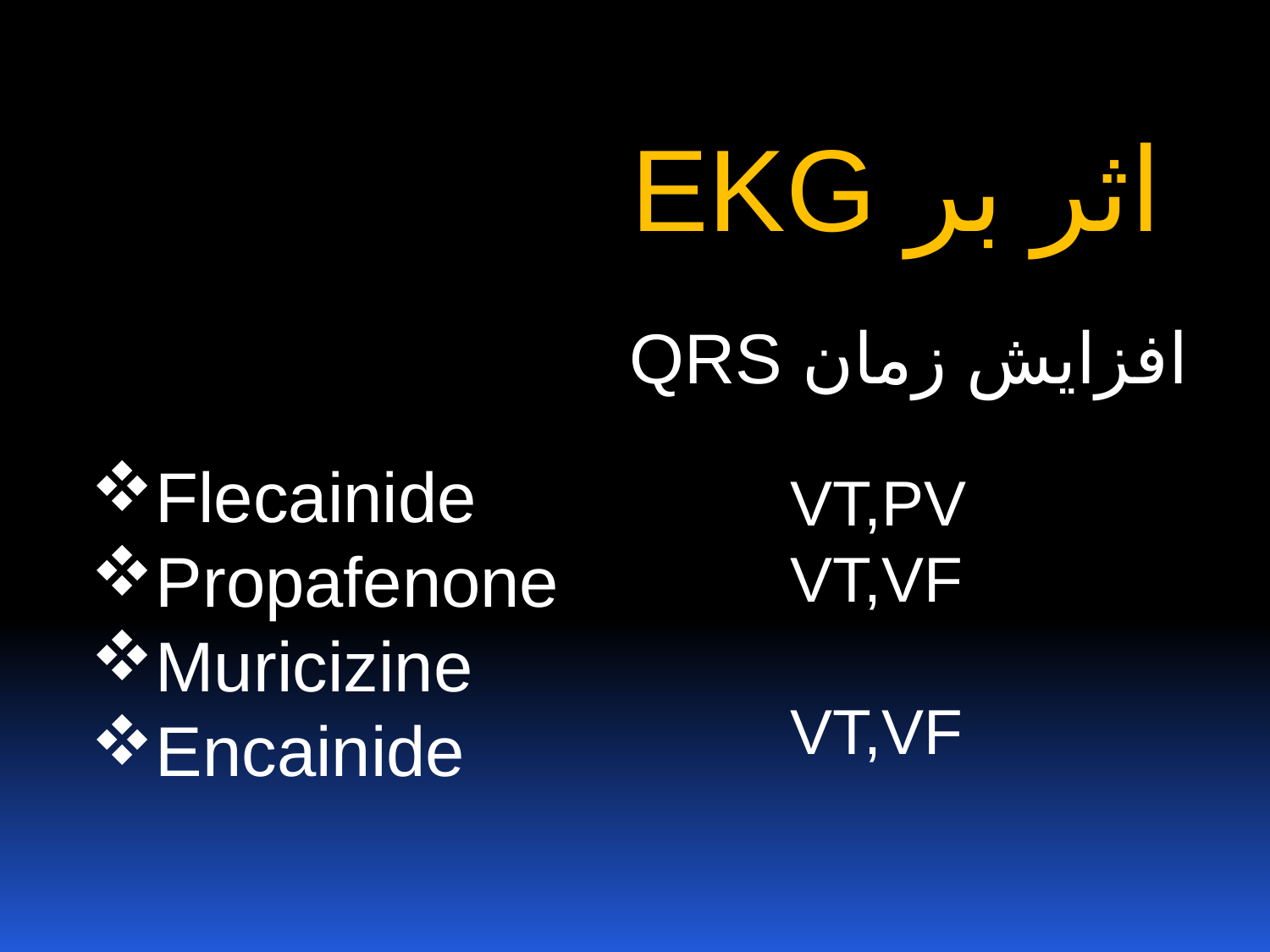

اثر بر EKG
افزایش زمان QRS
Flecainide
Propafenone
Muricizine
Encainide
VT,PV
VT,VF

VT,VF